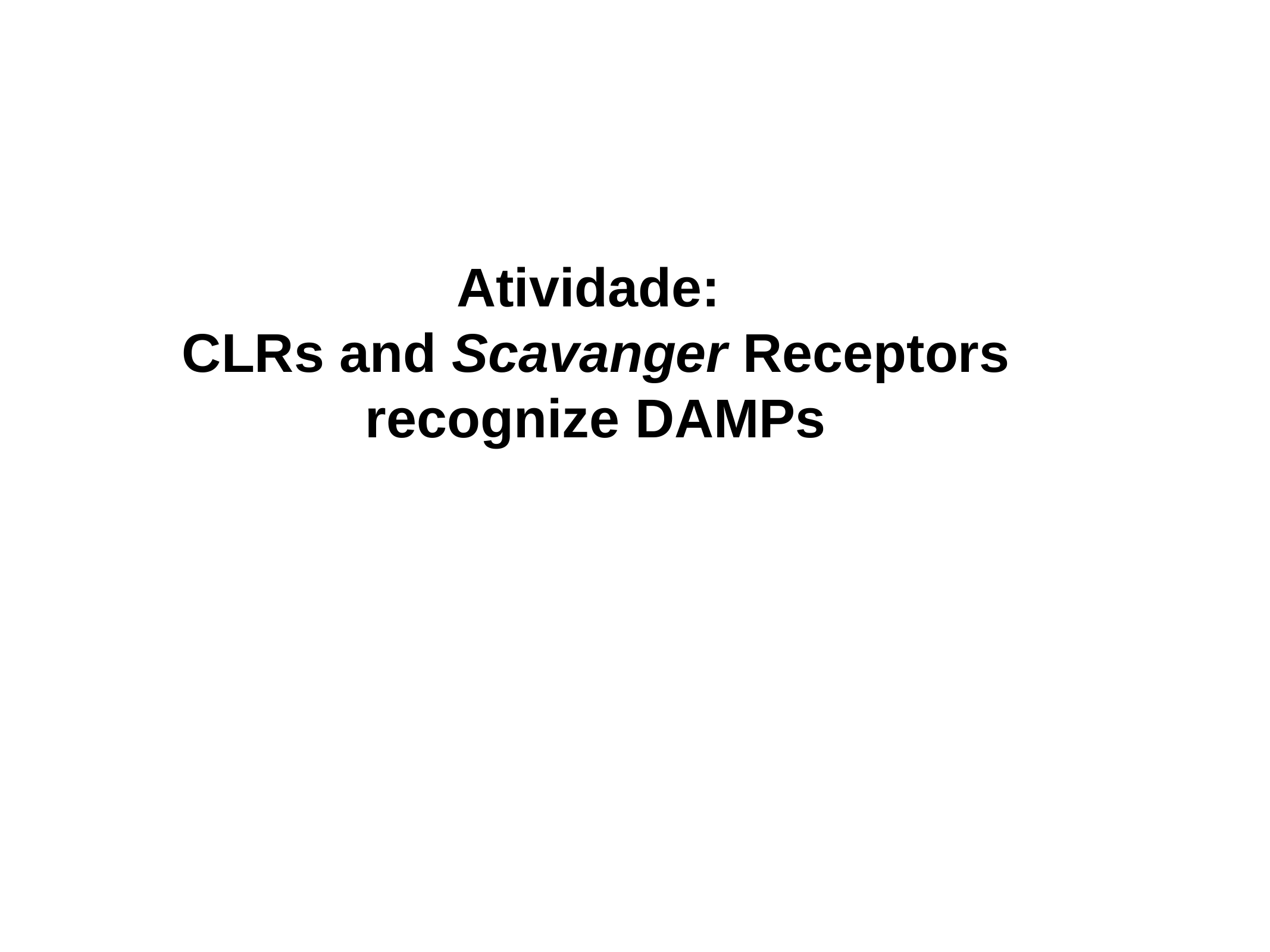

Atividade:
CLRs and Scavanger Receptors recognize DAMPs